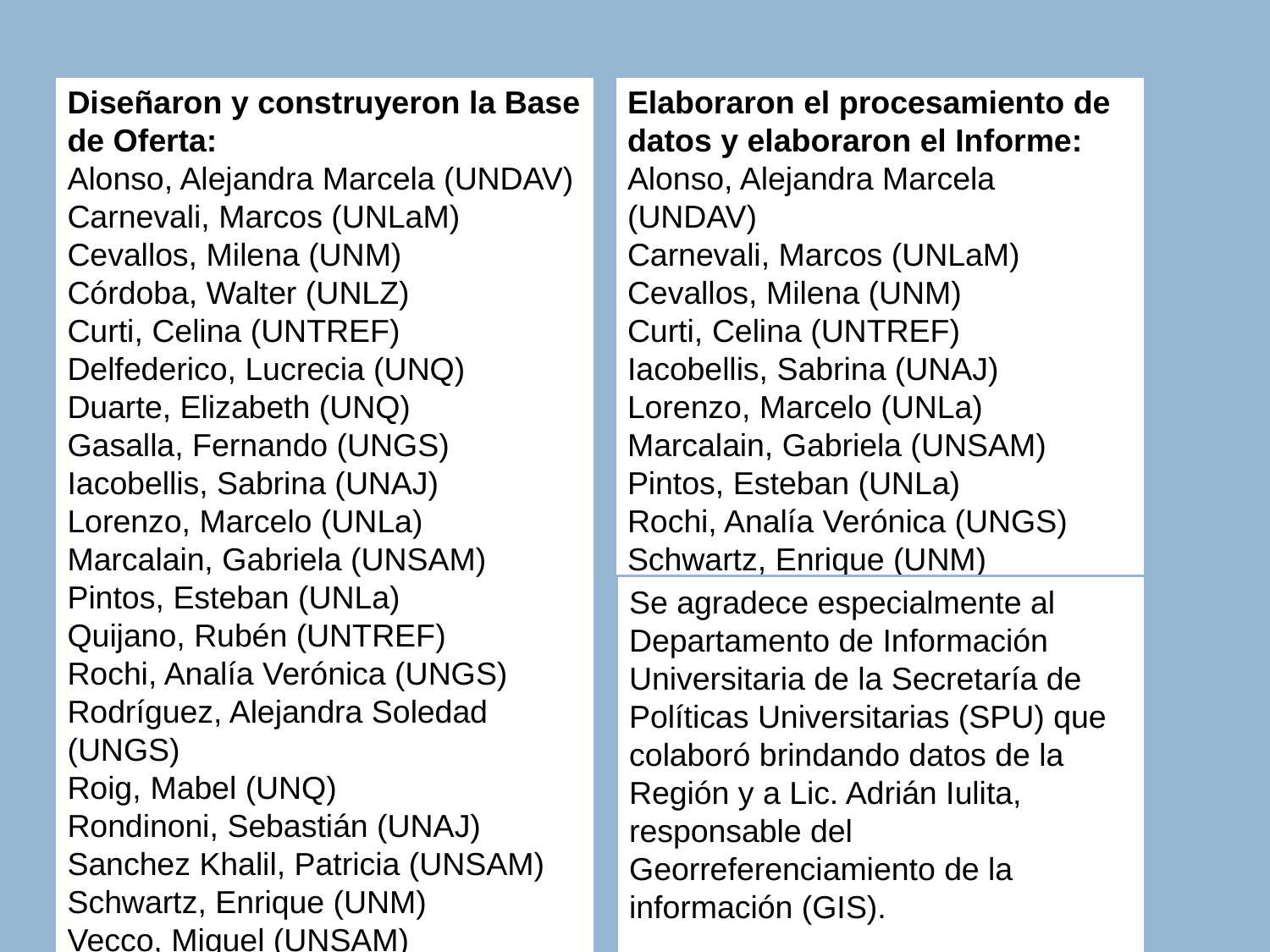

Diseñaron y construyeron la Base de Oferta:
Alonso, Alejandra Marcela (UNDAV)
Carnevali, Marcos (UNLaM)
Cevallos, Milena (UNM)
Córdoba, Walter (UNLZ)
Curti, Celina (UNTREF)
Delfederico, Lucrecia (UNQ)
Duarte, Elizabeth (UNQ)
Gasalla, Fernando (UNGS)
Iacobellis, Sabrina (UNAJ)
Lorenzo, Marcelo (UNLa)
Marcalain, Gabriela (UNSAM)
Pintos, Esteban (UNLa)
Quijano, Rubén (UNTREF)
Rochi, Analía Verónica (UNGS)
Rodríguez, Alejandra Soledad (UNGS)
Roig, Mabel (UNQ)
Rondinoni, Sebastián (UNAJ)
Sanchez Khalil, Patricia (UNSAM)
Schwartz, Enrique (UNM)
Vecco, Miguel (UNSAM)
Elaboraron el procesamiento de datos y elaboraron el Informe:
Alonso, Alejandra Marcela (UNDAV)
Carnevali, Marcos (UNLaM)
Cevallos, Milena (UNM)
Curti, Celina (UNTREF)
Iacobellis, Sabrina (UNAJ)
Lorenzo, Marcelo (UNLa)
Marcalain, Gabriela (UNSAM)
Pintos, Esteban (UNLa)
Rochi, Analía Verónica (UNGS)
Schwartz, Enrique (UNM)
Se agradece especialmente al Departamento de Información Universitaria de la Secretaría de Políticas Universitarias (SPU) que colaboró brindando datos de la Región y a Lic. Adrián Iulita, responsable del Georreferenciamiento de la información (GIS).